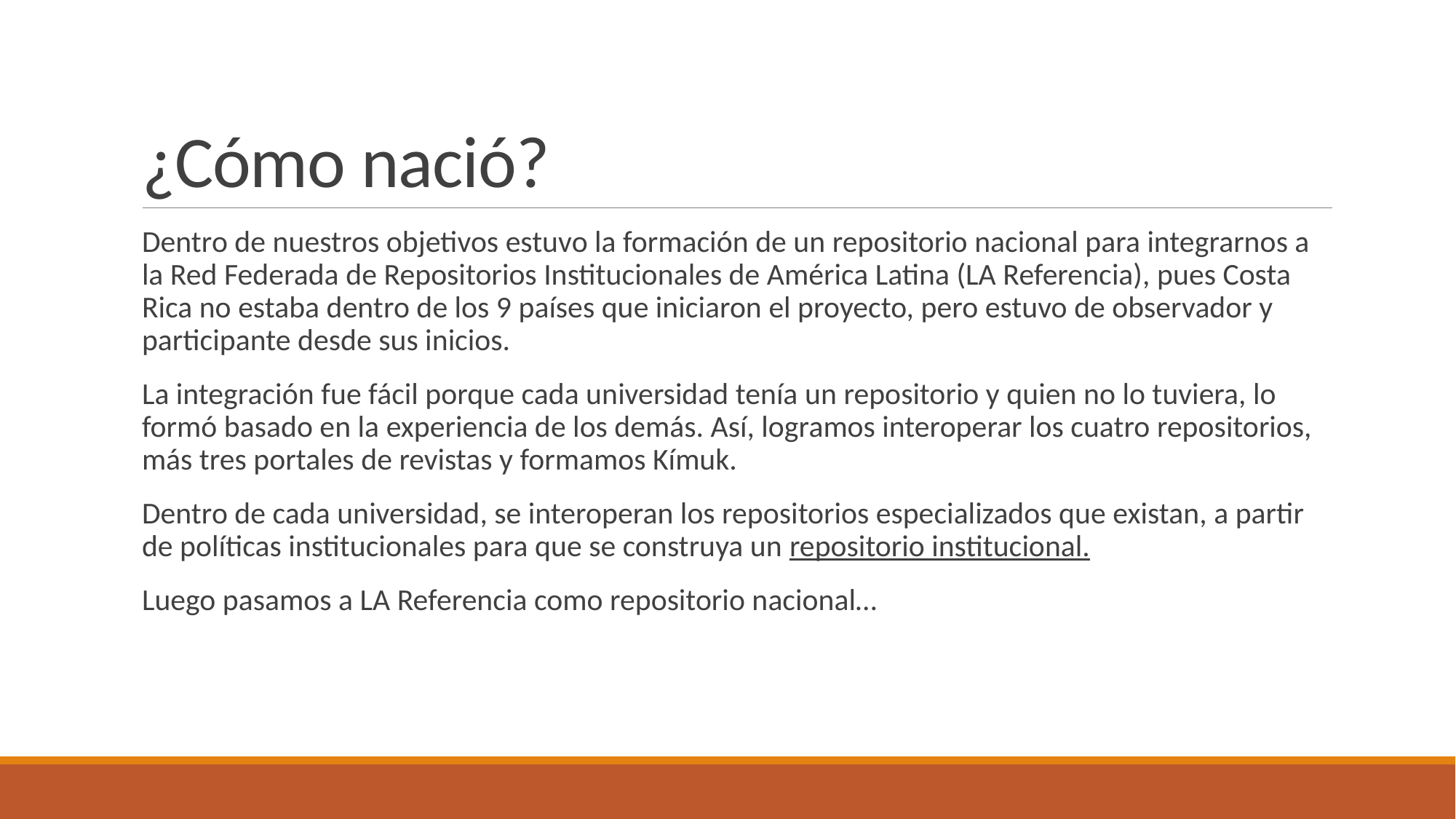

# ¿Cómo nació?
Dentro de nuestros objetivos estuvo la formación de un repositorio nacional para integrarnos a la Red Federada de Repositorios Institucionales de América Latina (LA Referencia), pues Costa Rica no estaba dentro de los 9 países que iniciaron el proyecto, pero estuvo de observador y participante desde sus inicios.
La integración fue fácil porque cada universidad tenía un repositorio y quien no lo tuviera, lo formó basado en la experiencia de los demás. Así, logramos interoperar los cuatro repositorios, más tres portales de revistas y formamos Kímuk.
Dentro de cada universidad, se interoperan los repositorios especializados que existan, a partir de políticas institucionales para que se construya un repositorio institucional.
Luego pasamos a LA Referencia como repositorio nacional…